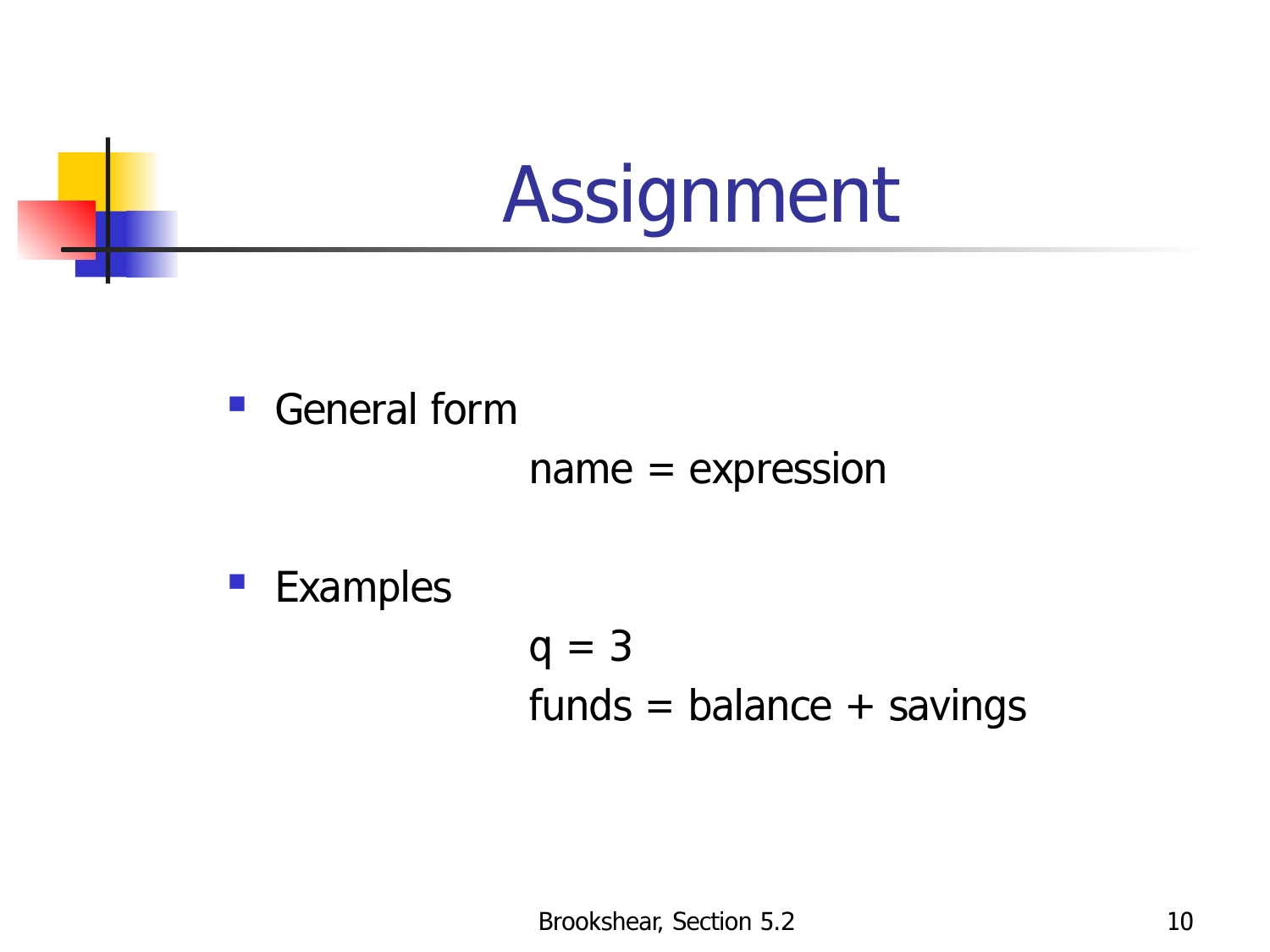

# Assignment
General form
			name = expression

Examples
			q = 3
			funds = balance + savings
Brookshear, Section 5.2
10